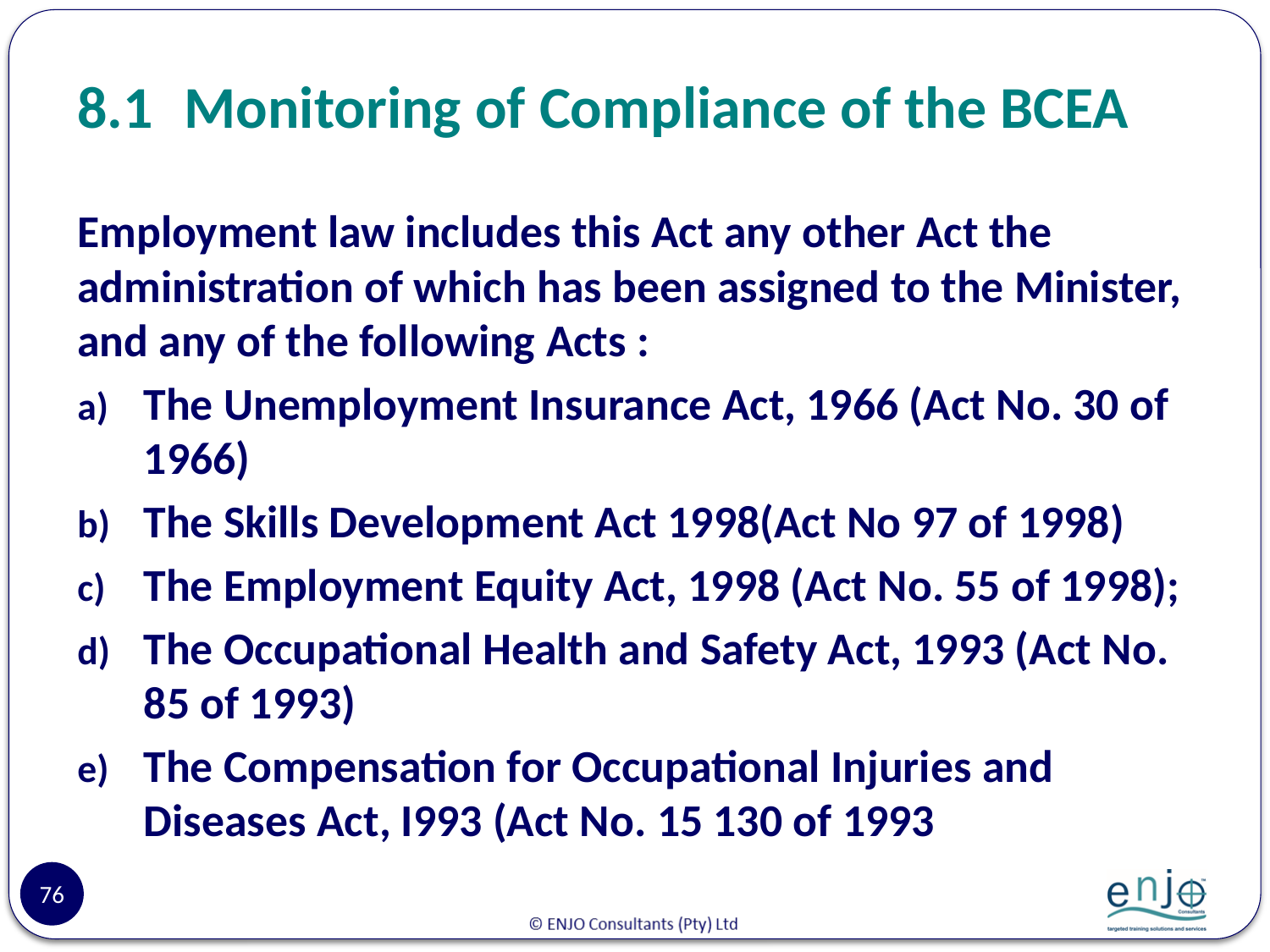

# 8.1	Monitoring of Compliance of the BCEA
Employment law includes this Act any other Act the administration of which has been assigned to the Minister, and any of the following Acts :
The Unemployment Insurance Act, 1966 (Act No. 30 of 1966)
The Skills Development Act 1998(Act No 97 of 1998)
The Employment Equity Act, 1998 (Act No. 55 of 1998);
The Occupational Health and Safety Act, 1993 (Act No. 85 of 1993)
The Compensation for Occupational Injuries and Diseases Act, I993 (Act No. 15 130 of 1993
76